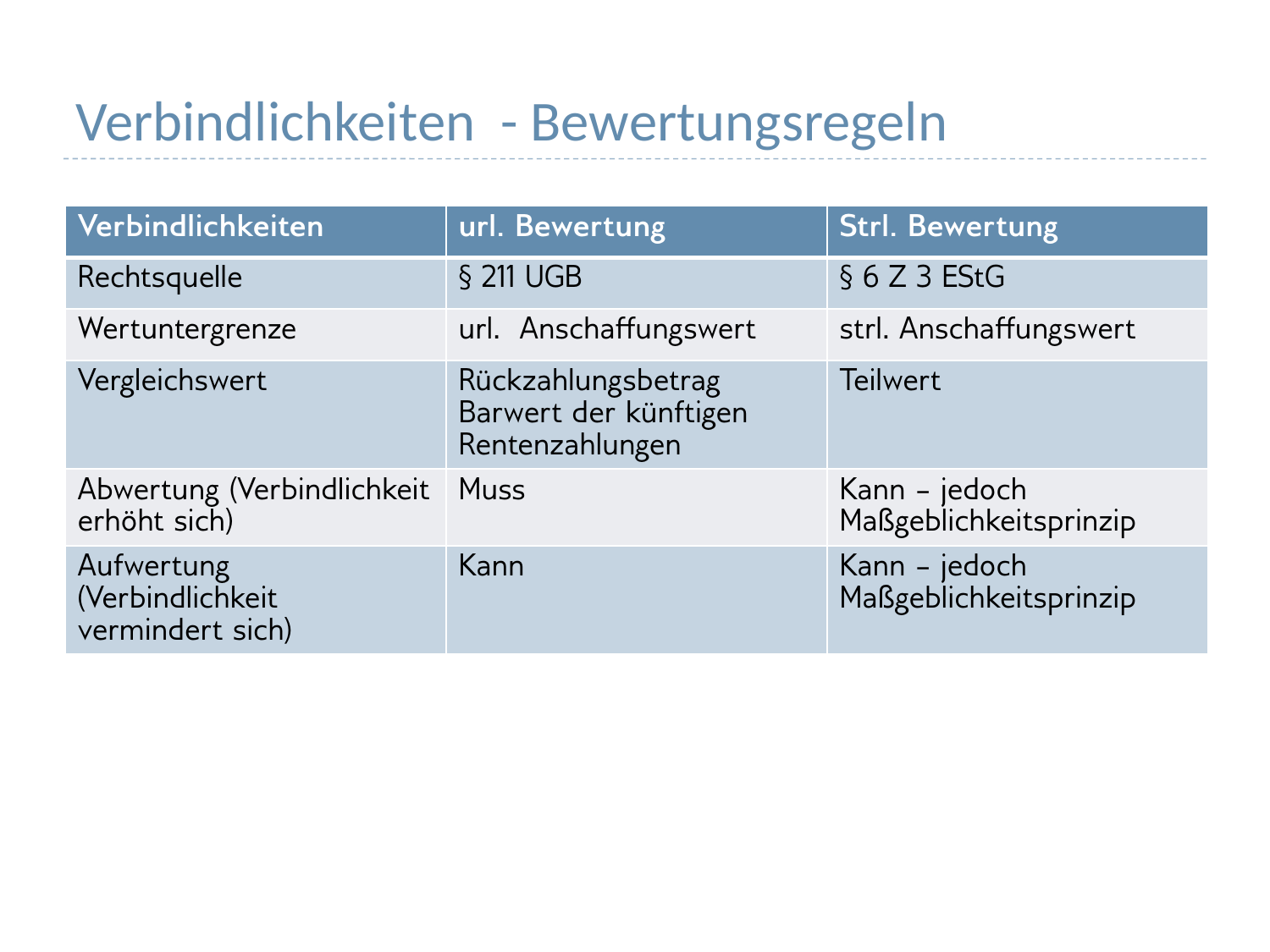

# Verbindlichkeiten  - Bewertungsregeln
| Verbindlichkeiten | url. Bewertung | Strl. Bewertung |
| --- | --- | --- |
| Rechtsquelle | § 211 UGB | § 6 Z 3 EStG |
| Wertuntergrenze | url. Anschaffungswert | strl. Anschaffungswert |
| Vergleichswert | Rückzahlungsbetrag Barwert der künftigen Rentenzahlungen | Teilwert |
| Abwertung (Verbindlichkeit erhöht sich) | Muss | Kann – jedoch Maßgeblichkeitsprinzip |
| Aufwertung (Verbindlichkeit vermindert sich) | Kann | Kann – jedoch Maßgeblichkeitsprinzip |